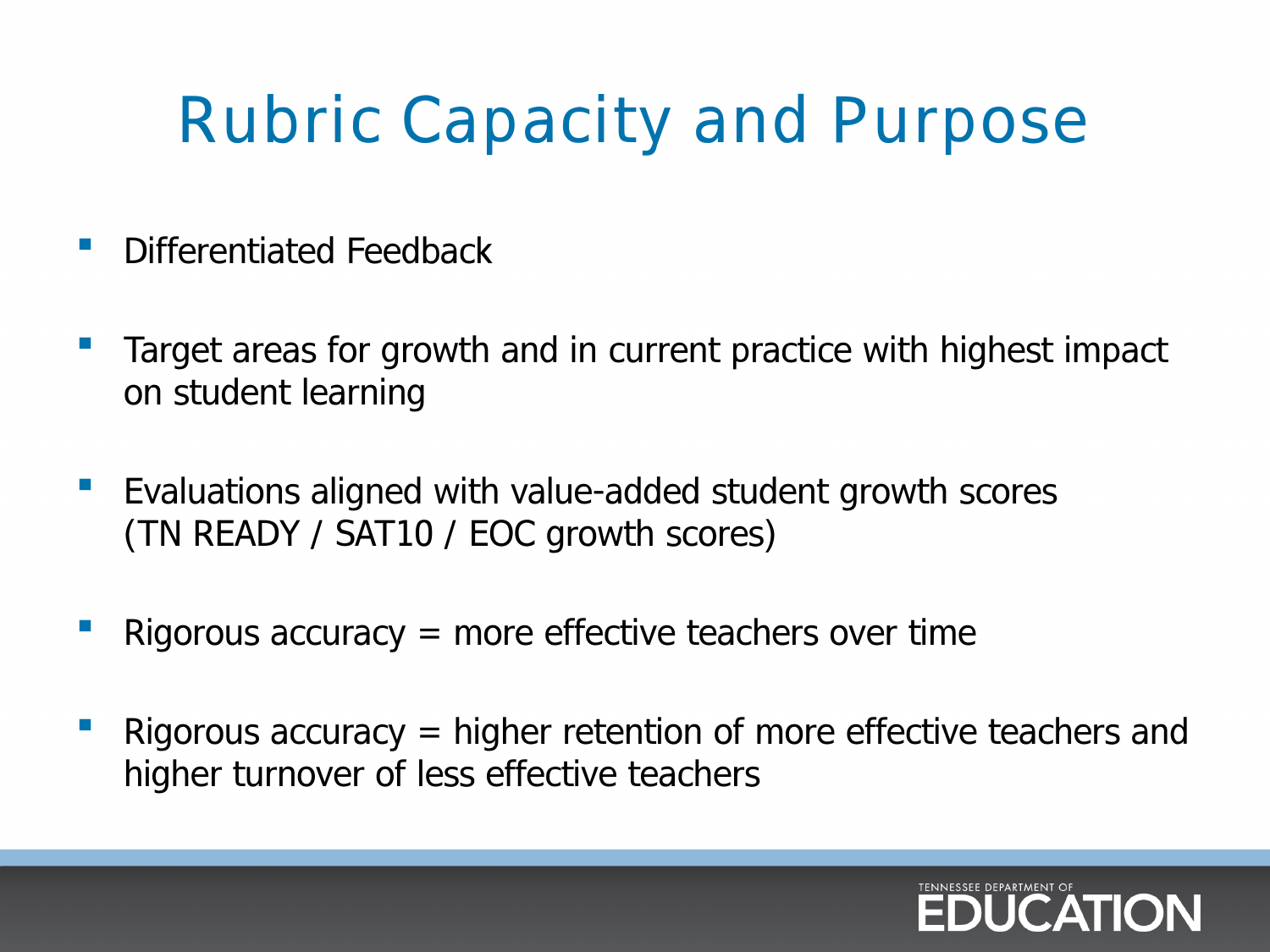

# Rubric Capacity and Purpose
Differentiated Feedback

Target areas for growth and in current practice with highest impact on student learning

Evaluations aligned with value-added student growth scores         (TN READY / SAT10 / EOC growth scores)

Rigorous accuracy = more effective teachers over time

Rigorous accuracy = higher retention of more effective teachers and higher turnover of less effective teachers